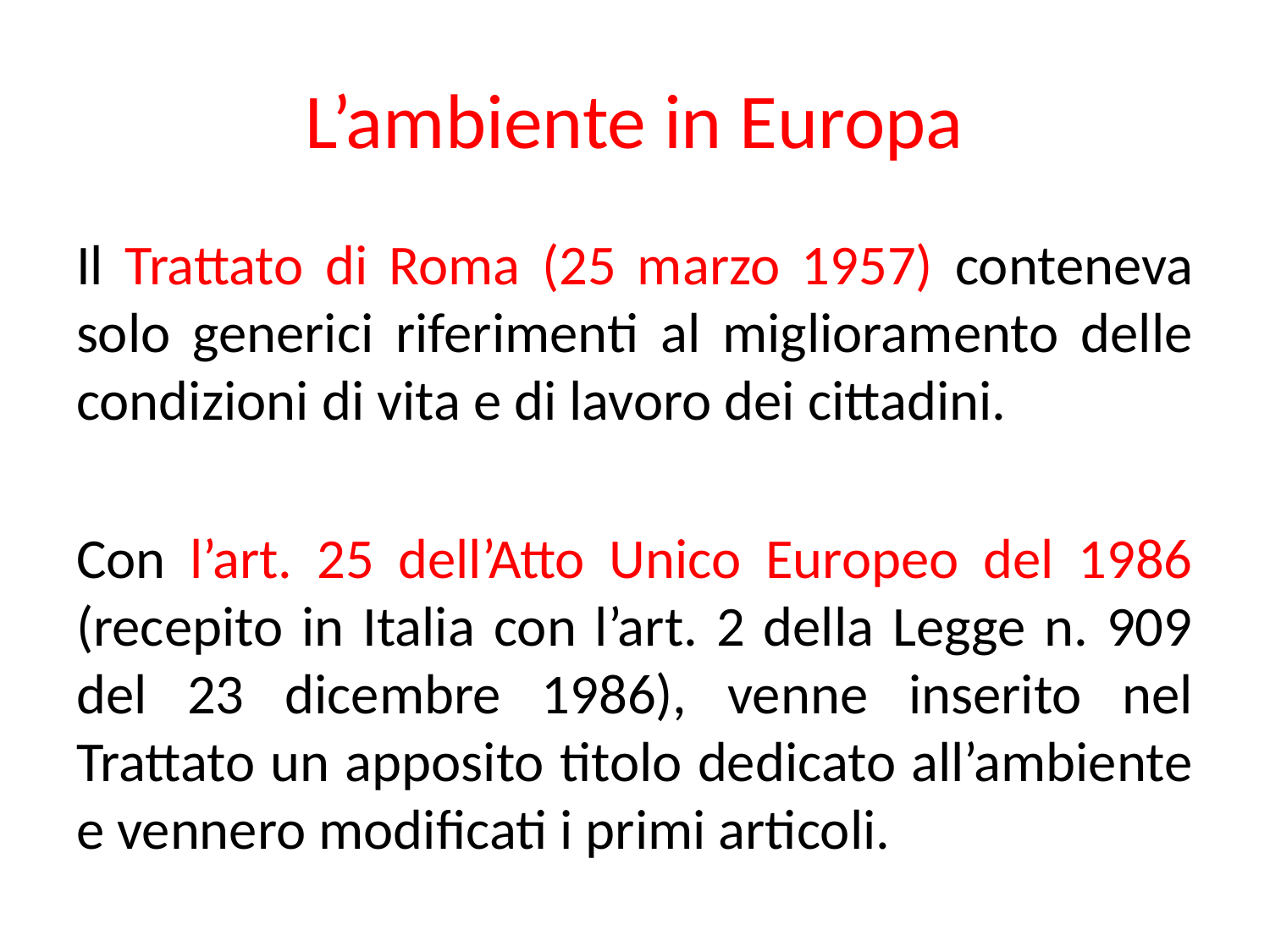

# L’ambiente in Europa
Il Trattato di Roma (25 marzo 1957) conteneva solo generici riferimenti al miglioramento delle condizioni di vita e di lavoro dei cittadini.

Con l’art. 25 dell’Atto Unico Europeo del 1986 (recepito in Italia con l’art. 2 della Legge n. 909 del 23 dicembre 1986), venne inserito nel Trattato un apposito titolo dedicato all’ambiente e vennero modificati i primi articoli.